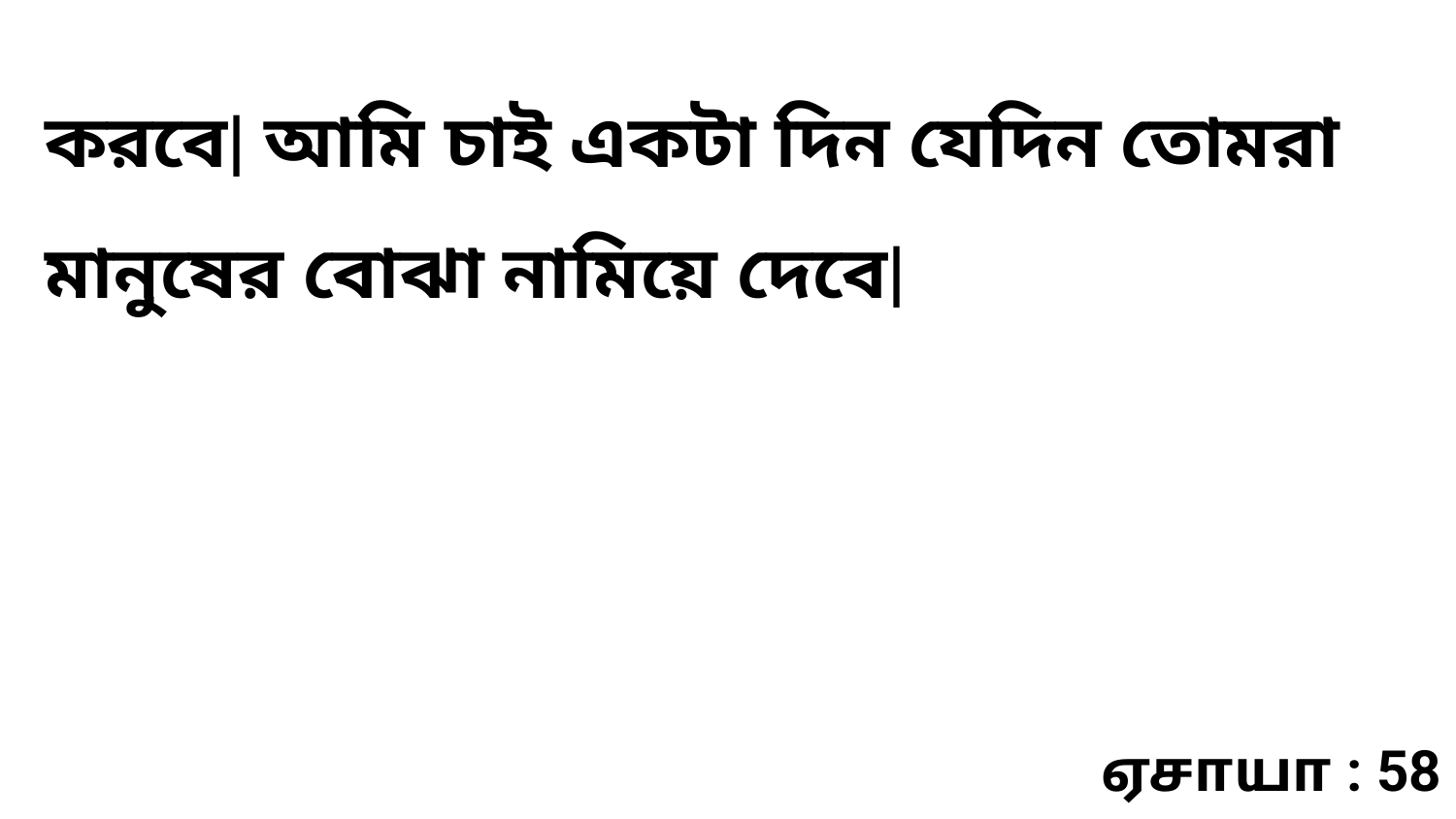

করবে| আমি চাই একটা দিন যেদিন তোমরা মানুষের বোঝা নামিয়ে দেবে|
ஏசாயா : 58